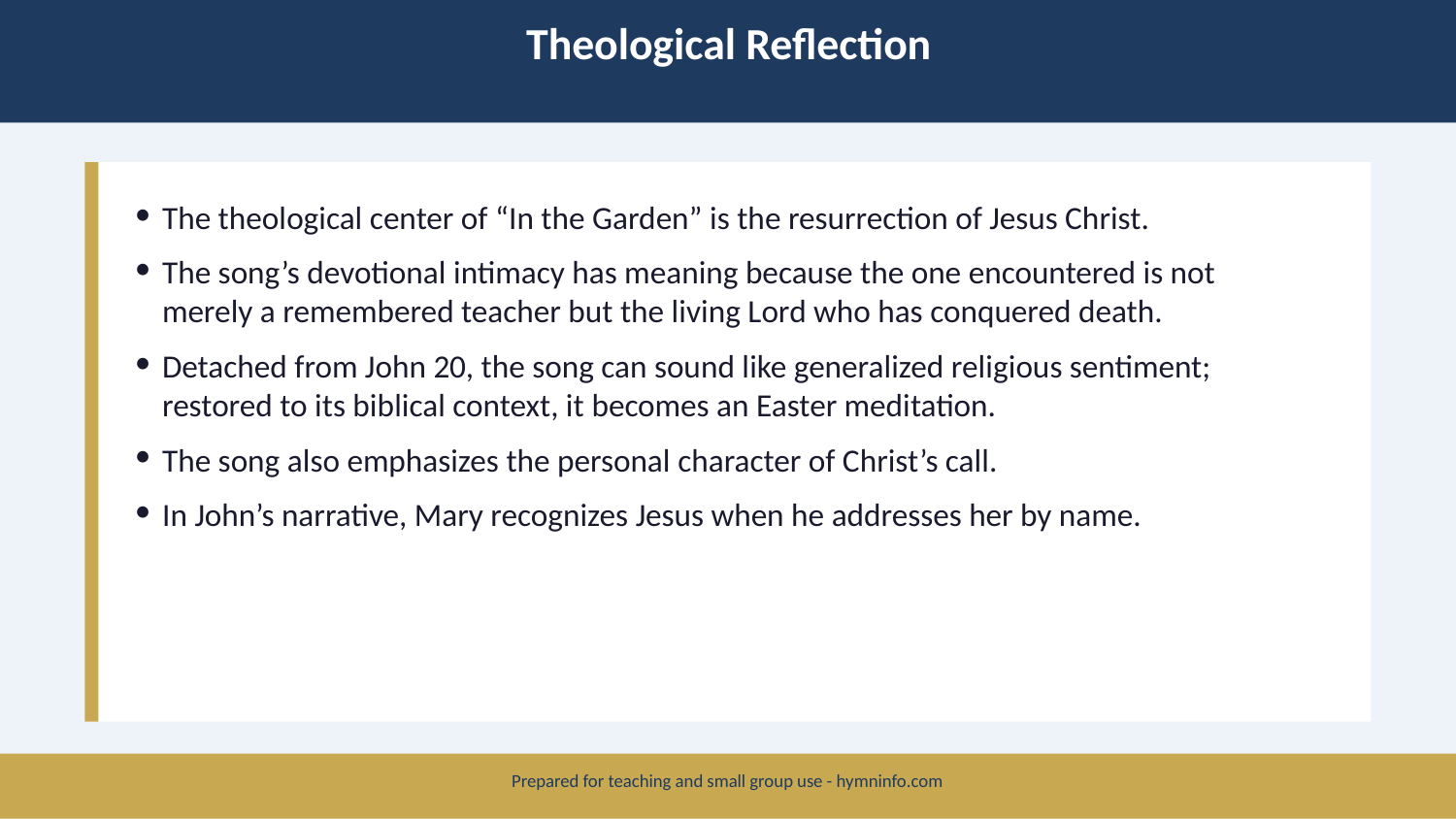

Theological Reflection

The theological center of “In the Garden” is the resurrection of Jesus Christ.
The song’s devotional intimacy has meaning because the one encountered is not merely a remembered teacher but the living Lord who has conquered death.
Detached from John 20, the song can sound like generalized religious sentiment; restored to its biblical context, it becomes an Easter meditation.
The song also emphasizes the personal character of Christ’s call.
In John’s narrative, Mary recognizes Jesus when he addresses her by name.

Prepared for teaching and small group use - hymninfo.com